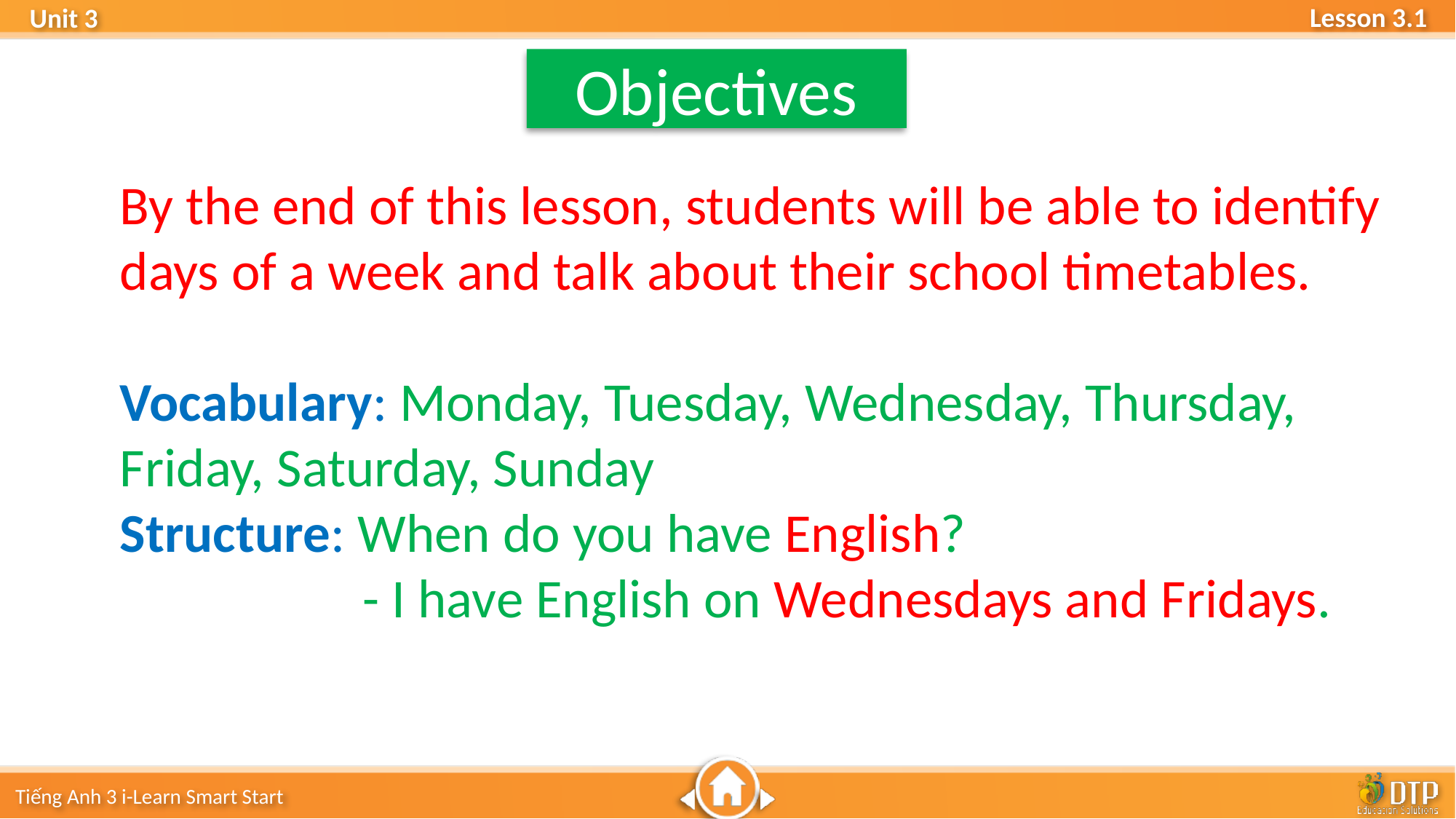

Objectives
By the end of this lesson, students will be able to identify days of a week and talk about their school timetables.

Vocabulary: Monday, Tuesday, Wednesday, Thursday, Friday, Saturday, Sunday
Structure: When do you have English?
		  - I have English on Wednesdays and Fridays.